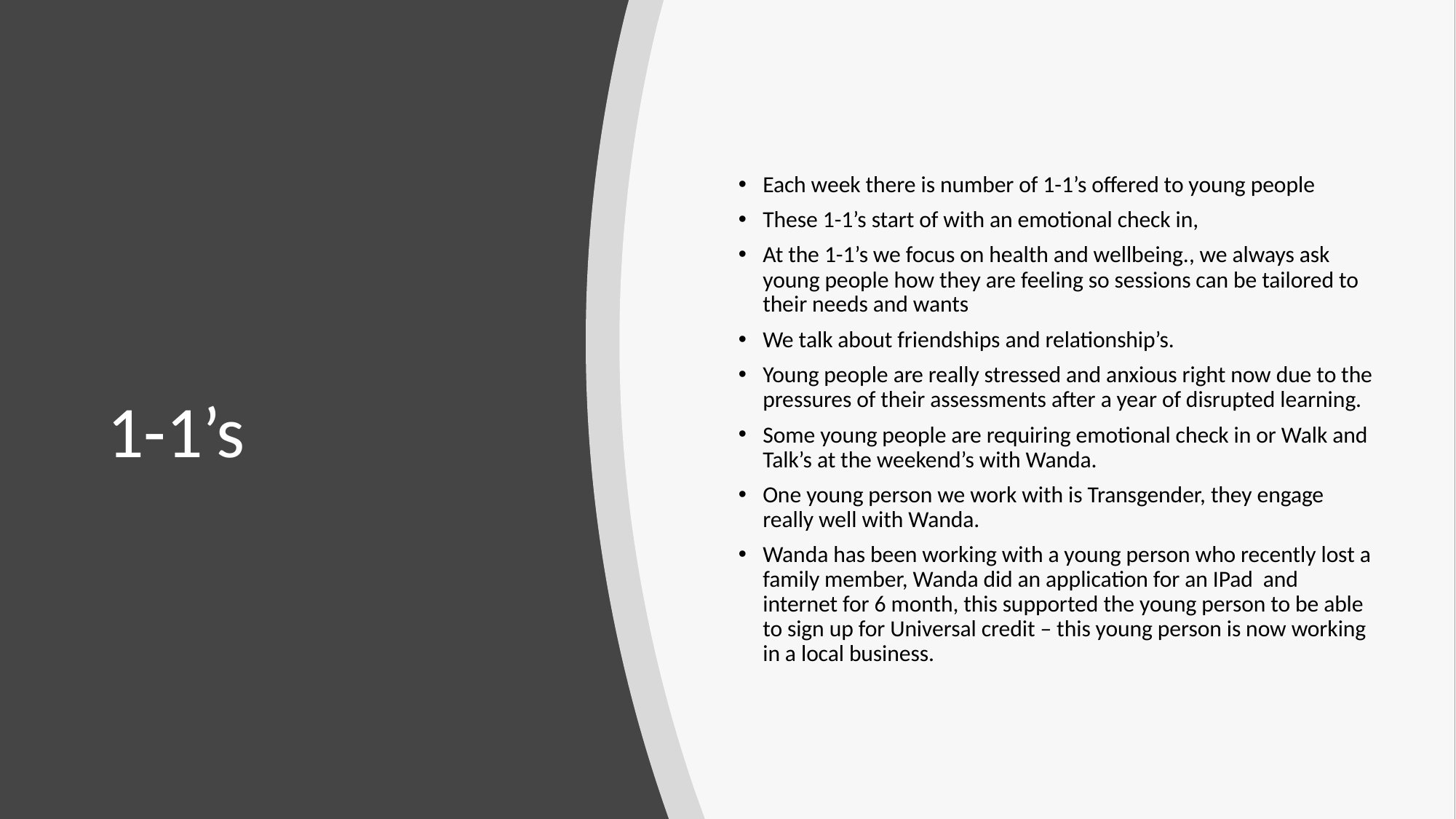

Each week there is number of 1-1’s offered to young people
These 1-1’s start of with an emotional check in,
At the 1-1’s we focus on health and wellbeing., we always ask young people how they are feeling so sessions can be tailored to their needs and wants
We talk about friendships and relationship’s.
Young people are really stressed and anxious right now due to the pressures of their assessments after a year of disrupted learning.
Some young people are requiring emotional check in or Walk and Talk’s at the weekend’s with Wanda.
One young person we work with is Transgender, they engage really well with Wanda.
Wanda has been working with a young person who recently lost a family member, Wanda did an application for an IPad  and internet for 6 month, this supported the young person to be able to sign up for Universal credit – this young person is now working in a local business.

# 1-1’s